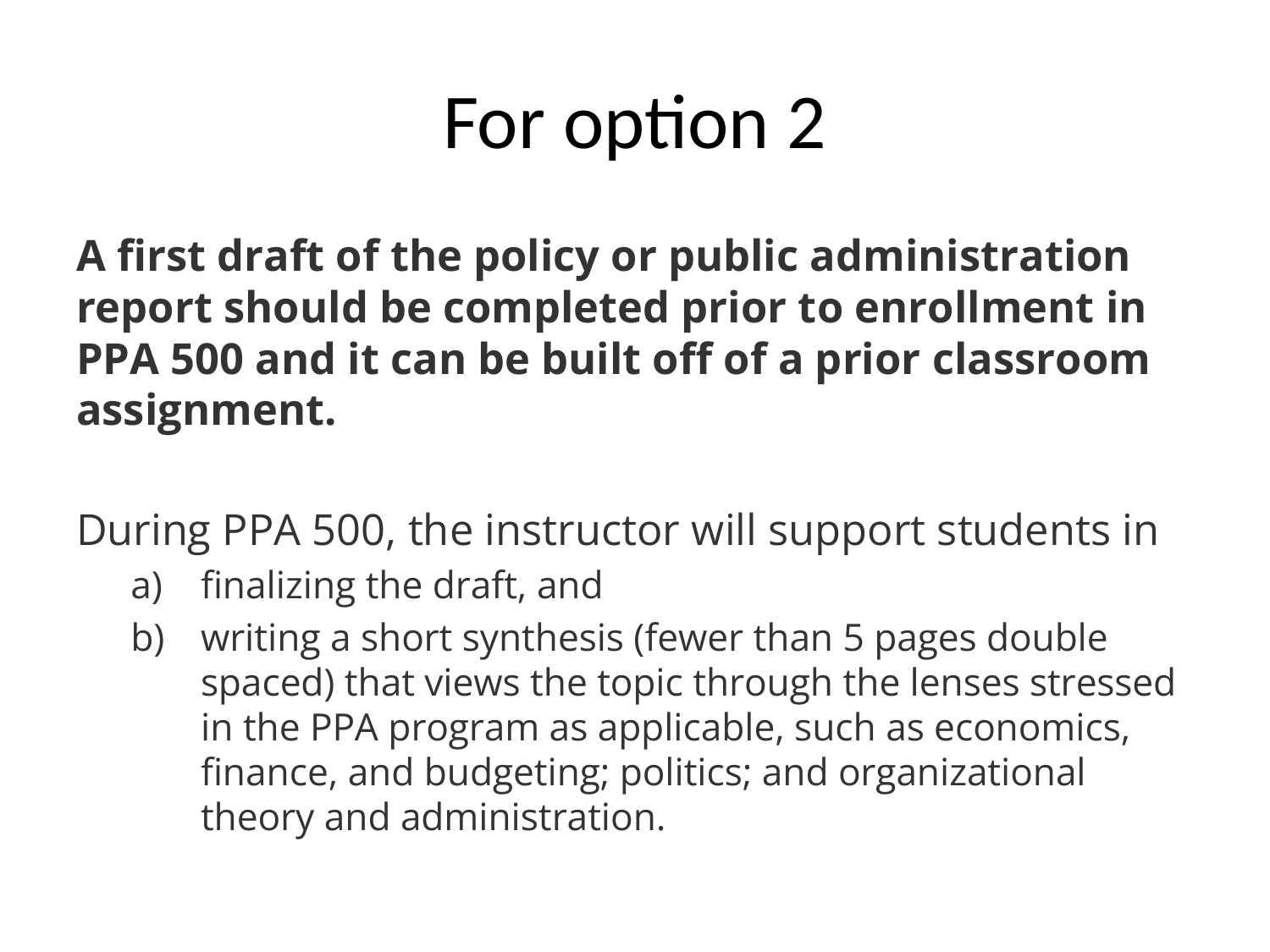

# For option 2
A first draft of the policy or public administration report should be completed prior to enrollment in PPA 500 and it can be built off of a prior classroom assignment.

During PPA 500, the instructor will support students in
finalizing the draft, and
writing a short synthesis (fewer than 5 pages double spaced) that views the topic through the lenses stressed in the PPA program as applicable, such as economics, finance, and budgeting; politics; and organizational theory and administration.